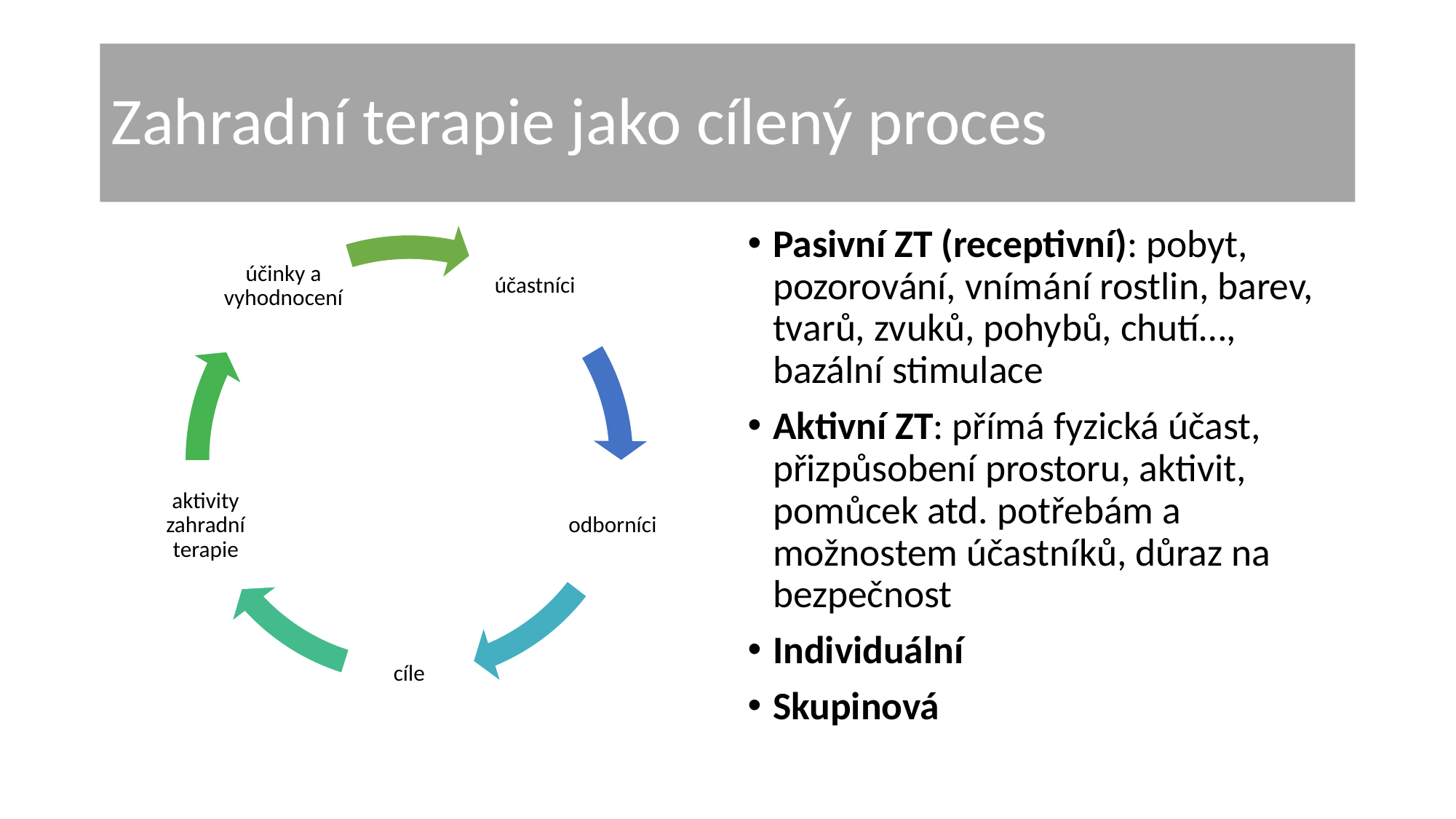

# Zahradní terapie jako cílený proces
účastníci
odborníci
cíle
aktivity zahradní terapie
účinky a vyhodnocení
Pasivní ZT (receptivní): pobyt, pozorování, vnímání rostlin, barev, tvarů, zvuků, pohybů, chutí…, bazální stimulace
Aktivní ZT: přímá fyzická účast, přizpůsobení prostoru, aktivit, pomůcek atd. potřebám a možnostem účastníků, důraz na bezpečnost
Individuální
Skupinová